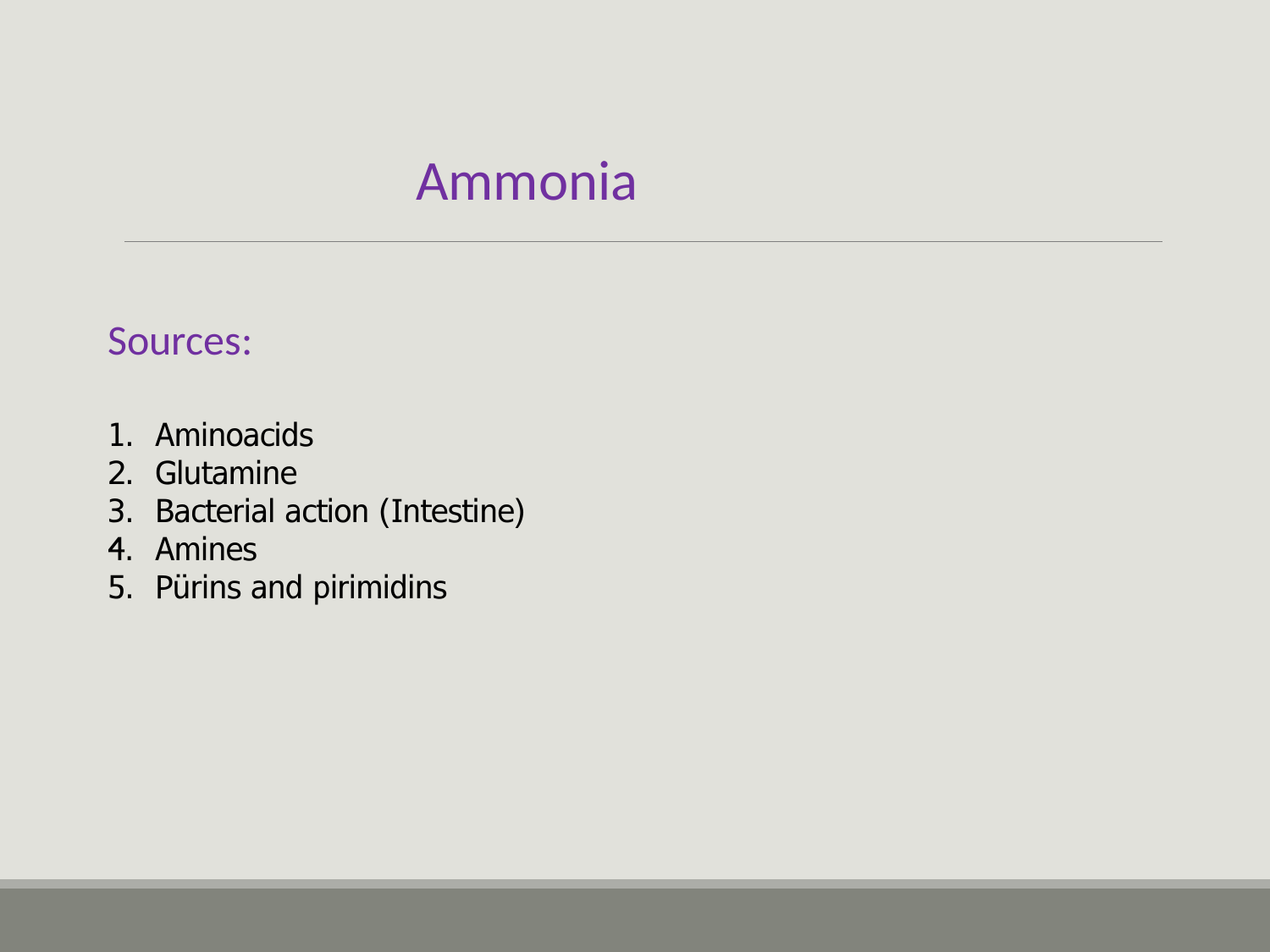

Ammonia

Sources:

Aminoacids
Glutamine
Bacterial action (Intestine)
Amines
Pürins and pirimidins